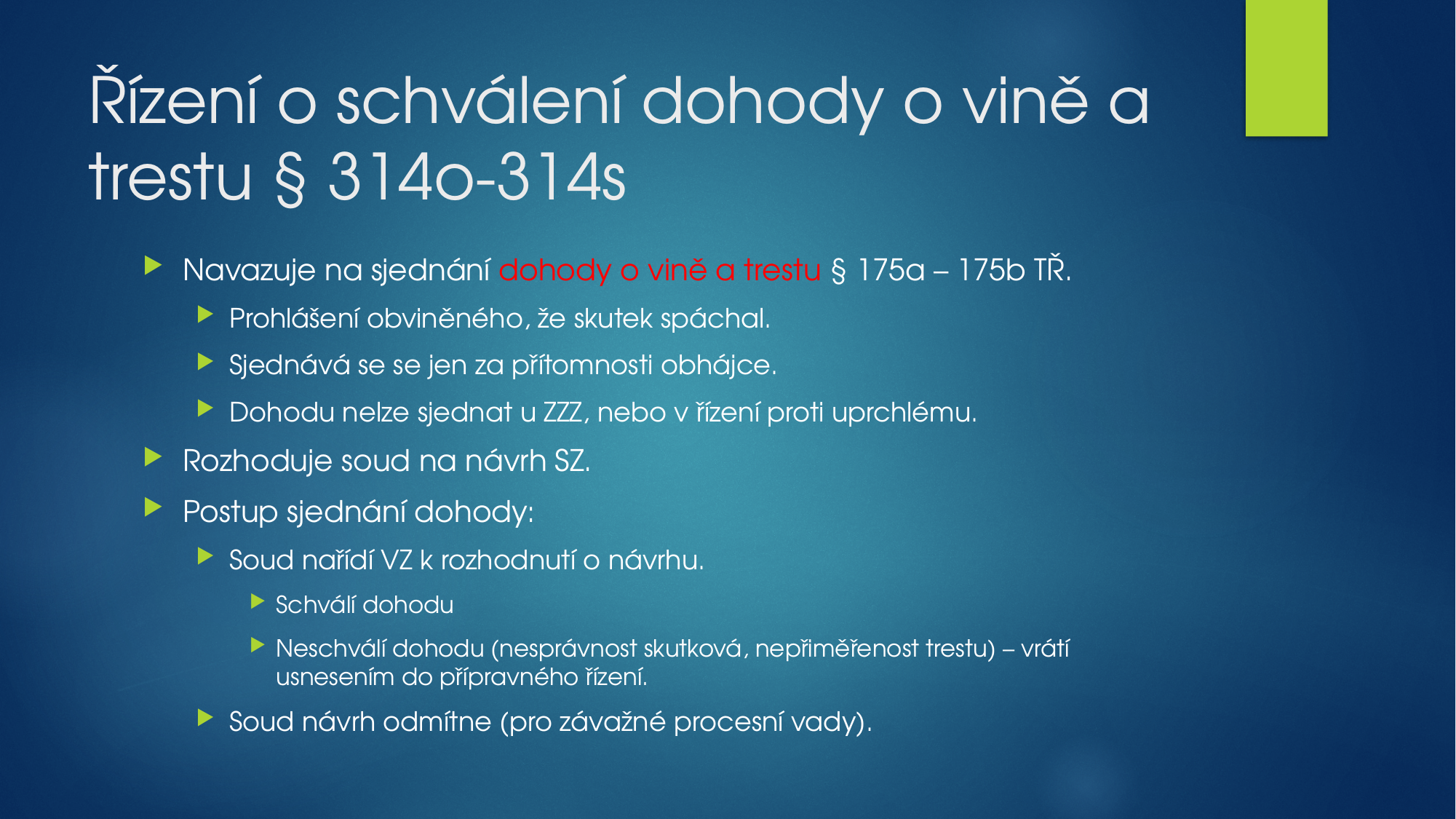

# Řízení o schválení dohody o vině a trestu § 314o-314s
Navazuje na sjednání dohody o vině a trestu § 175a – 175b TŘ.
Prohlášení obviněného, že skutek spáchal.
Sjednává se se jen za přítomnosti obhájce.
Dohodu nelze sjednat u ZZZ, nebo v řízení proti uprchlému.
Rozhoduje soud na návrh SZ.
Postup sjednání dohody:
Soud nařídí VZ k rozhodnutí o návrhu.
Schválí dohodu
Neschválí dohodu (nesprávnost skutková, nepřiměřenost trestu) – vrátí usnesením do přípravného řízení.
Soud návrh odmítne (pro závažné procesní vady).